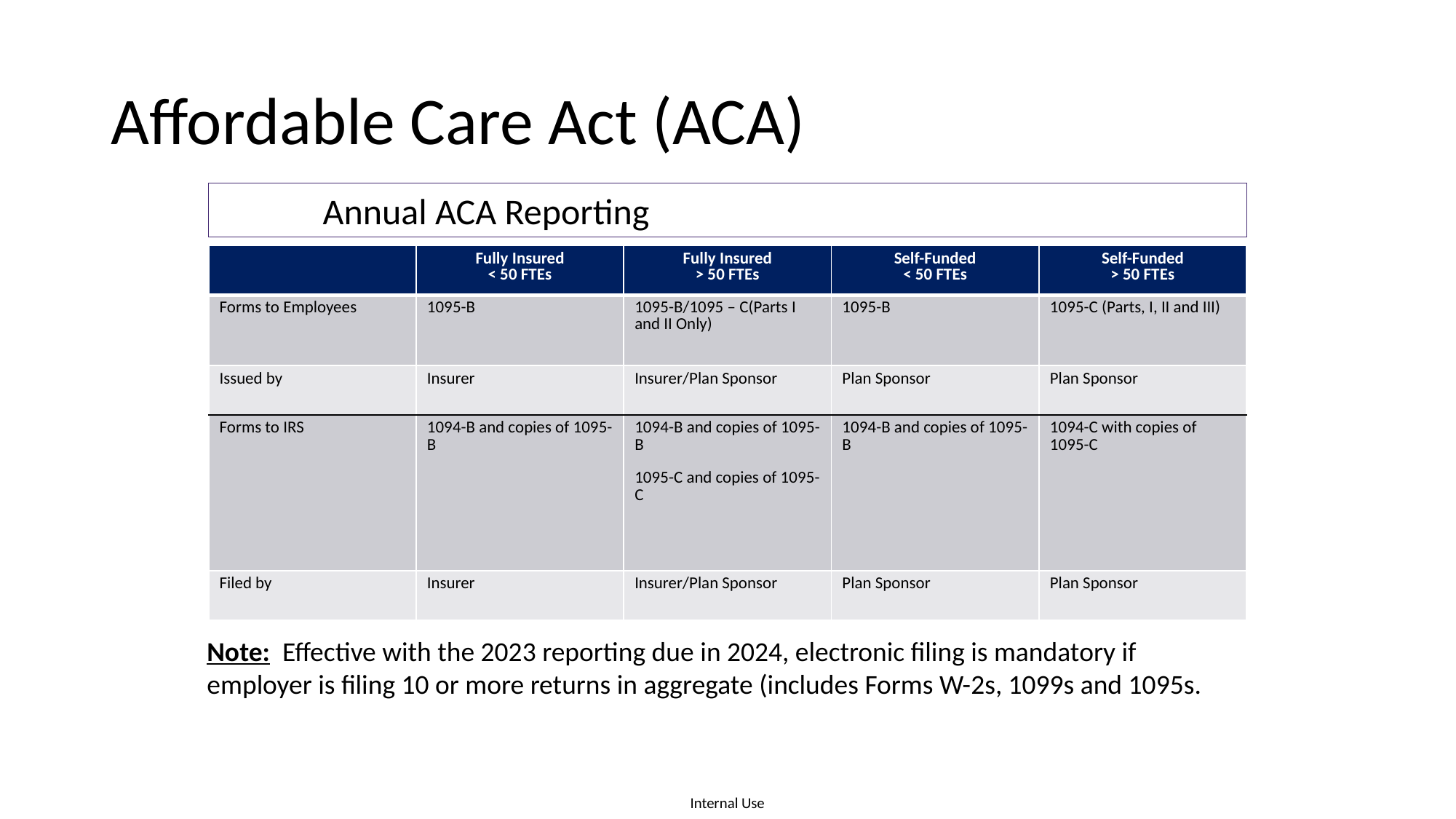

# Affordable Care Act (ACA)
Annual ACA Reporting
|  | Fully Insured < 50 FTEs | Fully Insured > 50 FTEs | Self-Funded < 50 FTEs | Self-Funded > 50 FTEs |
| --- | --- | --- | --- | --- |
| Forms to Employees | 1095-B | 1095-B/1095 – C(Parts I and II Only) | 1095-B | 1095-C (Parts, I, II and III) |
| Issued by | Insurer | Insurer/Plan Sponsor | Plan Sponsor | Plan Sponsor |
| Forms to IRS | 1094-B and copies of 1095-B | 1094-B and copies of 1095-B 1095-C and copies of 1095-C | 1094-B and copies of 1095-B | 1094-C with copies of 1095-C |
| Filed by | Insurer | Insurer/Plan Sponsor | Plan Sponsor | Plan Sponsor |
Note:  Effective with the 2023 reporting due in 2024, electronic filing is mandatory if employer is filing 10 or more returns in aggregate (includes Forms W-2s, 1099s and 1095s.